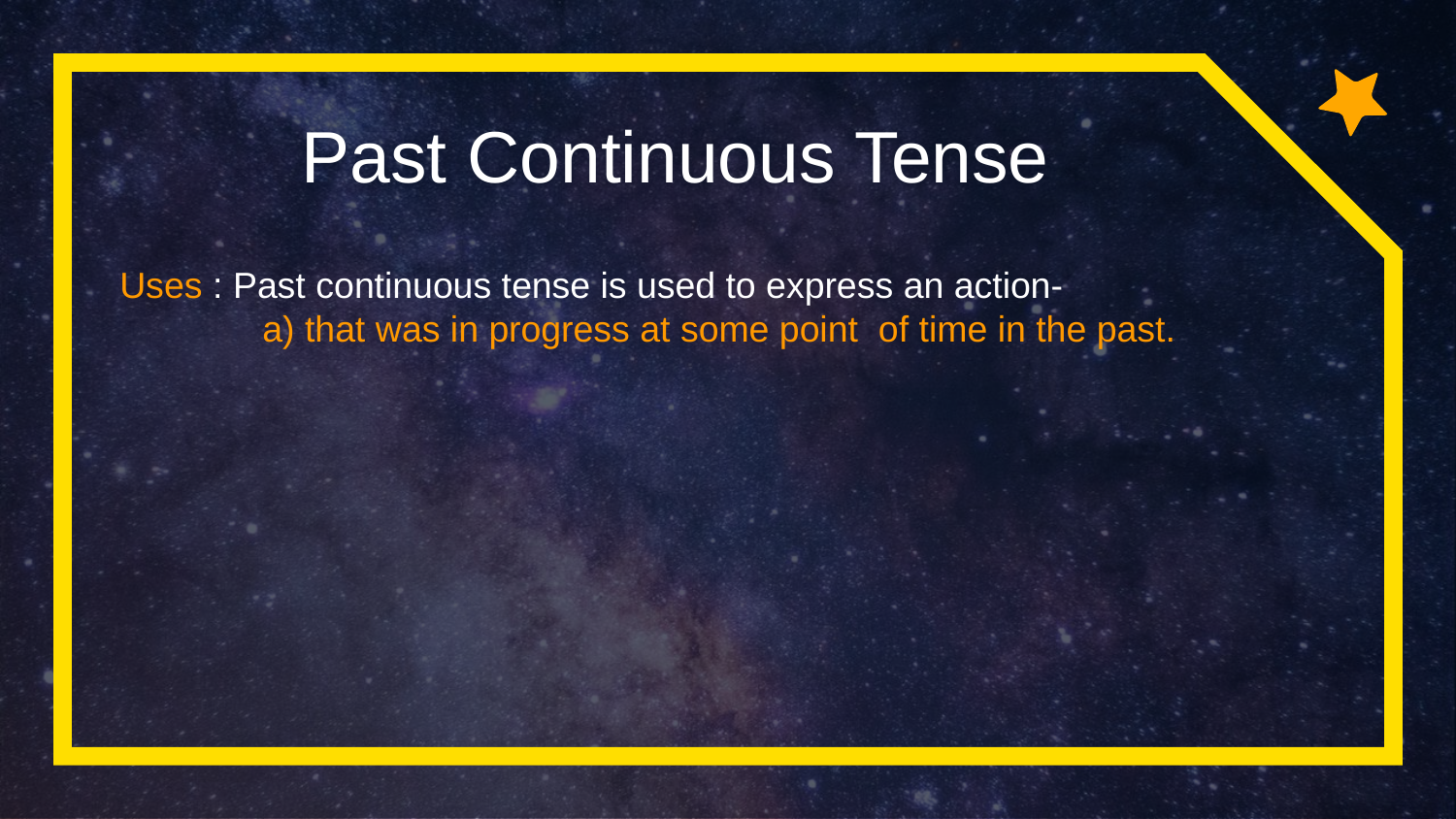

Past Continuous Tense
Uses : Past continuous tense is used to express an action-
              a) that was in progress at some point  of time in the past.